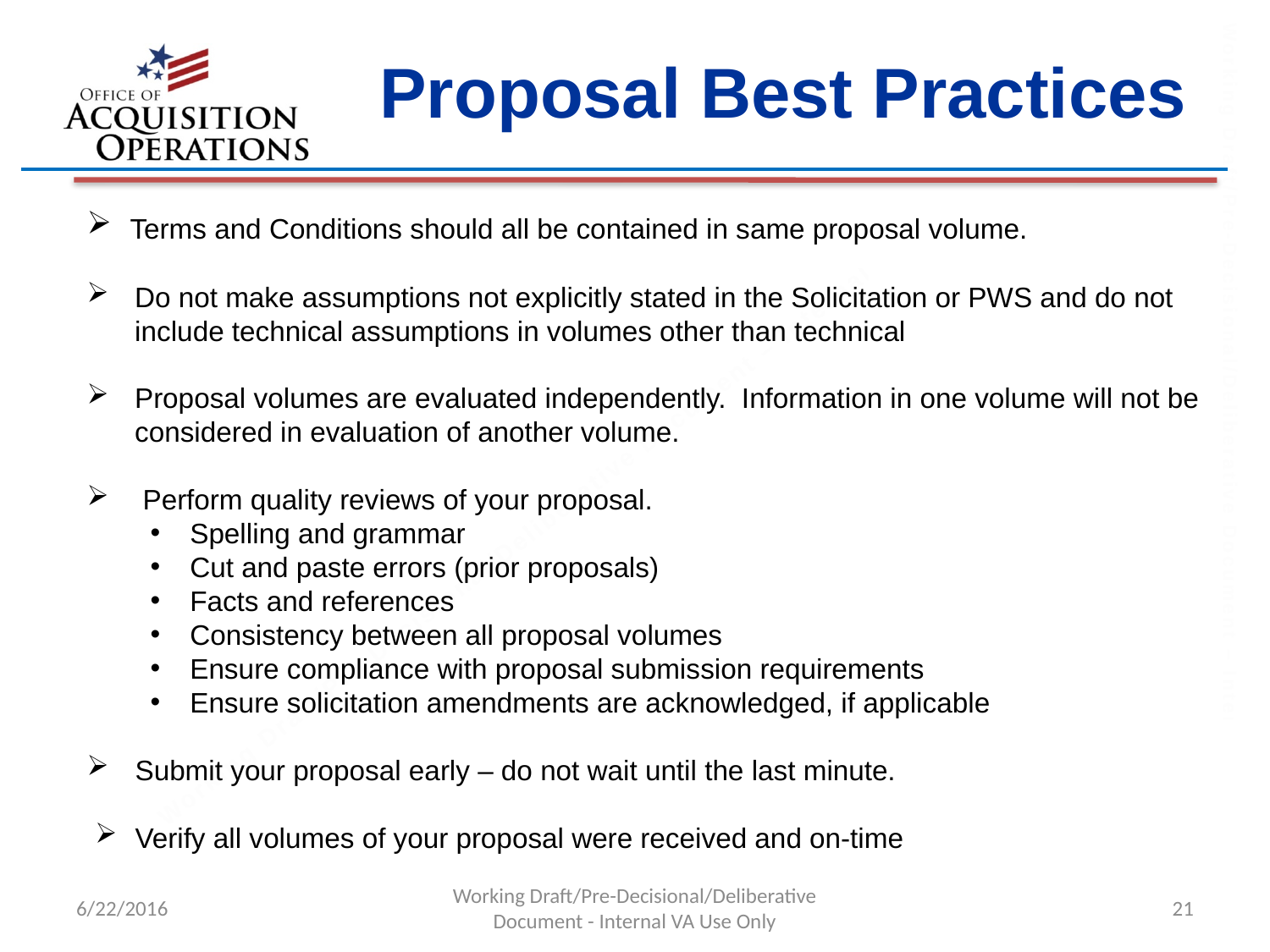

Proposal Best Practices

  Terms and Conditions should all be contained in same proposal volume.

Do not make assumptions not explicitly stated in the Solicitation or PWS and do not include technical assumptions in volumes other than technical

Proposal volumes are evaluated independently.  Information in one volume will not be considered in evaluation of another volume.

  Perform quality reviews of your proposal.
Spelling and grammar
Cut and paste errors (prior proposals)
Facts and references
Consistency between all proposal volumes
Ensure compliance with proposal submission requirements
Ensure solicitation amendments are acknowledged, if applicable

Submit your proposal early – do not wait until the last minute.

Verify all volumes of your proposal were received and on-time

6/22/2016
Working Draft/Pre-Decisional/Deliberative Document - Internal VA Use Only
21